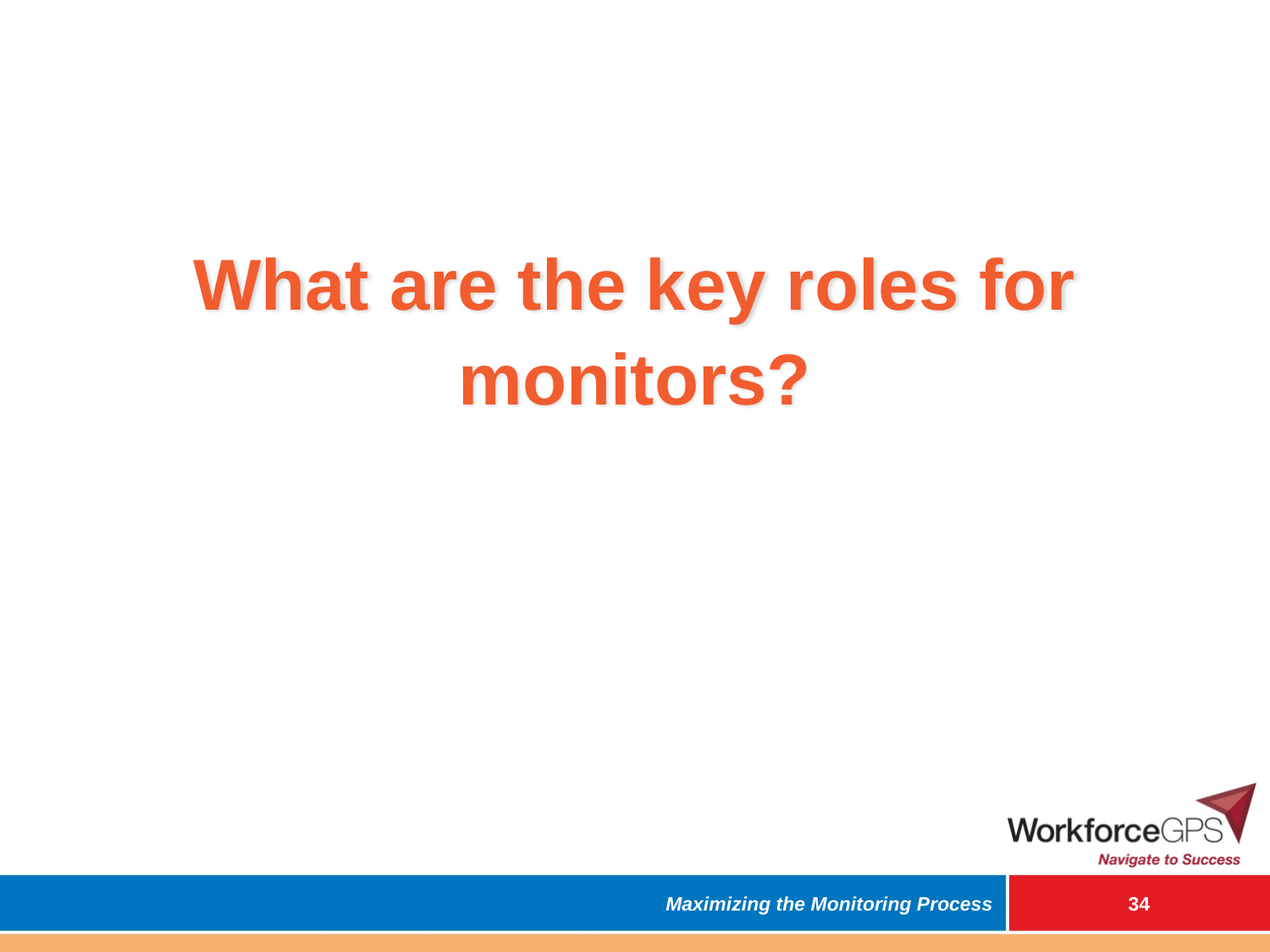

# What are the key roles for monitors?
Maximizing the Monitoring Process
34